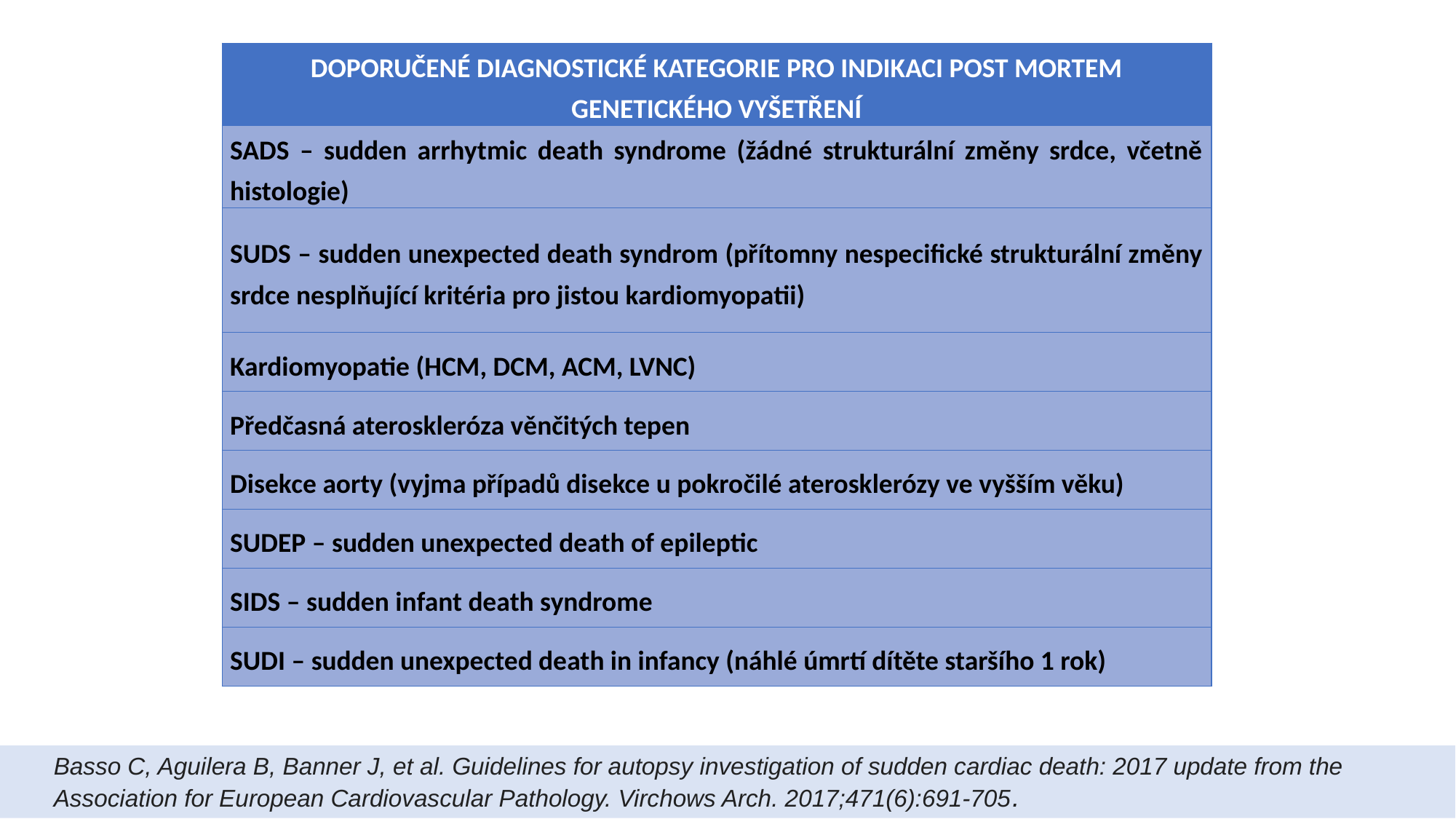

| DOPORUČENÉ DIAGNOSTICKÉ KATEGORIE PRO INDIKACI POST MORTEM GENETICKÉHO VYŠETŘENÍ |
| --- |
| SADS – sudden arrhytmic death syndrome (žádné strukturální změny srdce, včetně histologie) |
| SUDS – sudden unexpected death syndrom (přítomny nespecifické strukturální změny srdce nesplňující kritéria pro jistou kardiomyopatii) |
| Kardiomyopatie (HCM, DCM, ACM, LVNC) |
| Předčasná ateroskleróza věnčitých tepen |
| Disekce aorty (vyjma případů disekce u pokročilé aterosklerózy ve vyšším věku) |
| SUDEP – sudden unexpected death of epileptic |
| SIDS – sudden infant death syndrome |
| SUDI – sudden unexpected death in infancy (náhlé úmrtí dítěte staršího 1 rok) |
Basso C, Aguilera B, Banner J, et al. Guidelines for autopsy investigation of sudden cardiac death: 2017 update from the Association for European Cardiovascular Pathology. Virchows Arch. 2017;471(6):691-705.